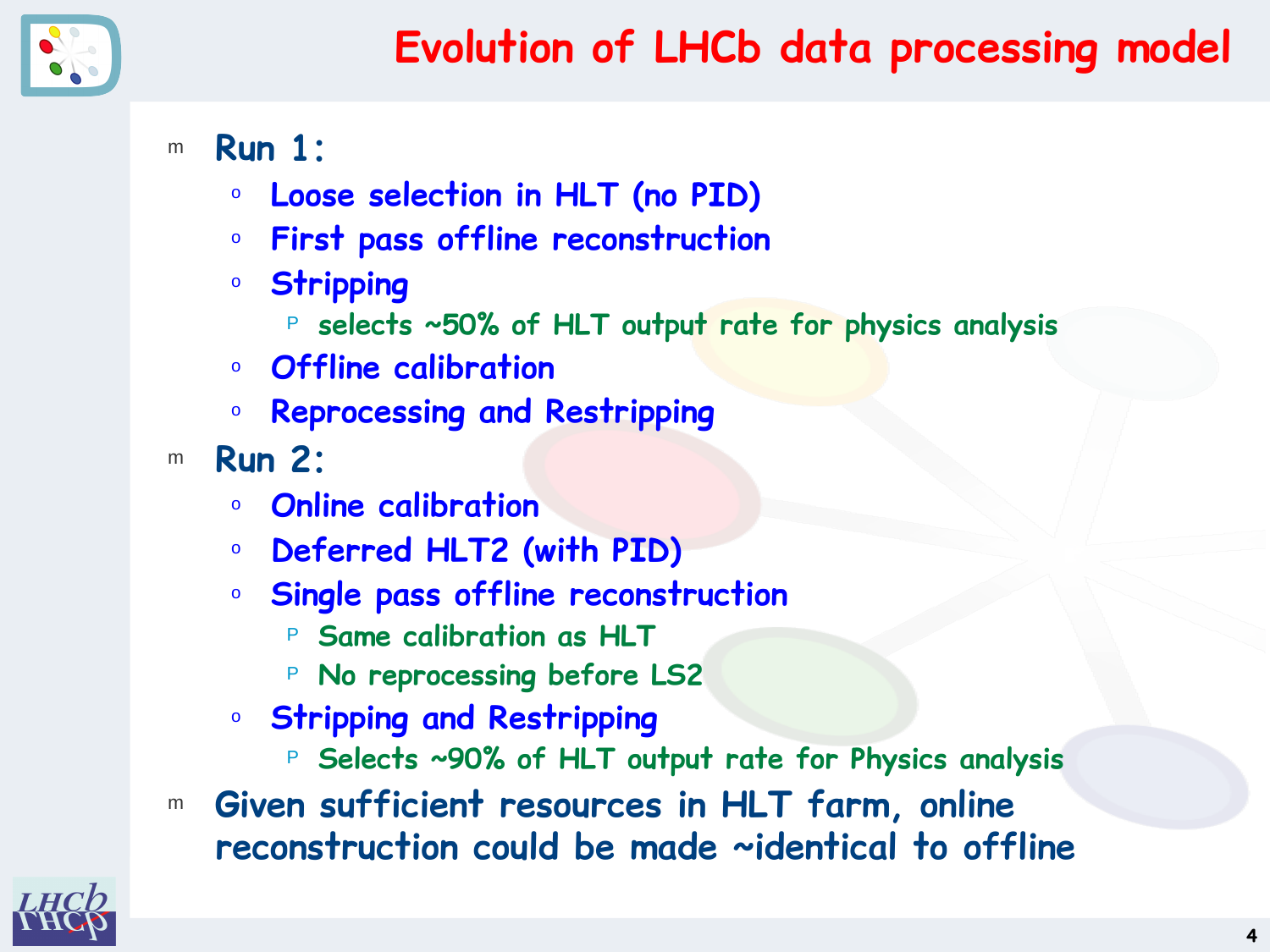

# Evolution of LHCb data processing model
Run 1:
Loose selection in HLT (no PID)
First pass offline reconstruction
Stripping
selects ~50% of HLT output rate for physics analysis
Offline calibration
Reprocessing and Restripping
Run 2:
Online calibration
Deferred HLT2 (with PID)
Single pass offline reconstruction
Same calibration as HLT
No reprocessing before LS2
Stripping and Restripping
Selects ~90% of HLT output rate for Physics analysis
Given sufficient resources in HLT farm, online reconstruction could be made ~identical to offline
4